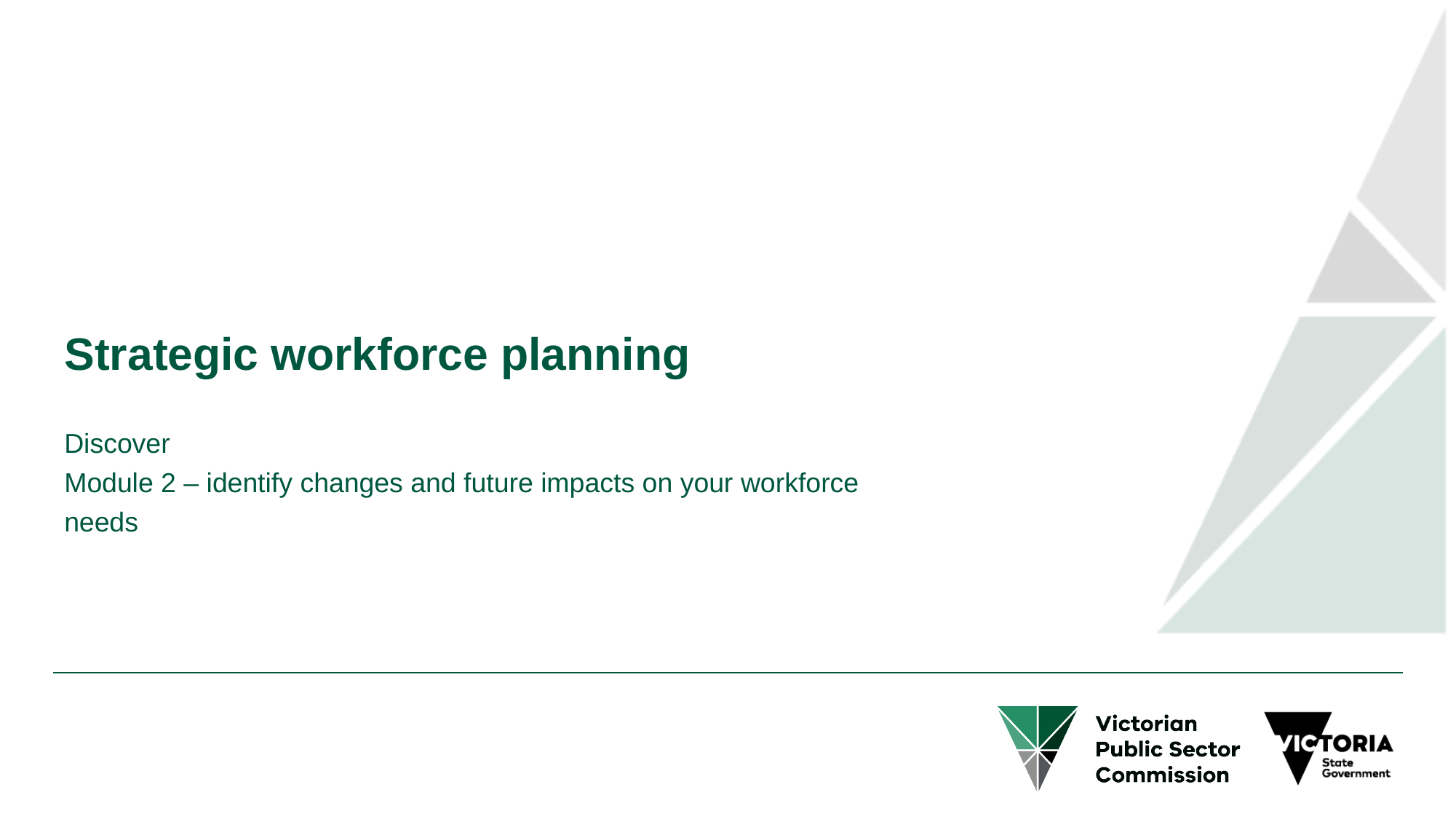

# Strategic workforce planning
Discover
Module 2 – identify changes and future impacts on your workforce needs